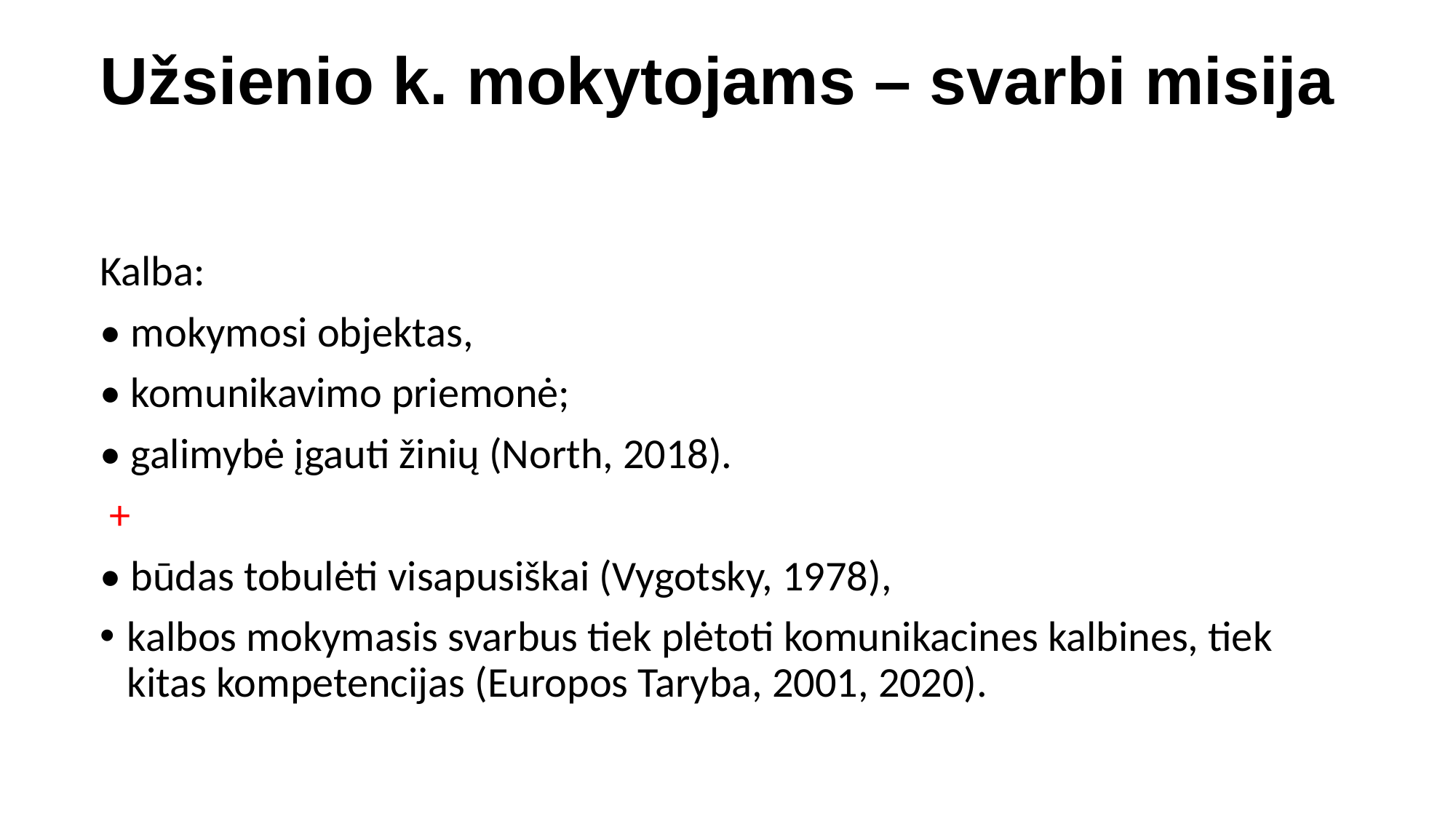

# Užsienio k. mokytojams – svarbi misija
Kalba:
• mokymosi objektas,
• komunikavimo priemonė;
• galimybė įgauti žinių (North, 2018).
 +
• būdas tobulėti visapusiškai (Vygotsky, 1978),
kalbos mokymasis svarbus tiek plėtoti komunikacines kalbines, tiek kitas kompetencijas (Europos Taryba, 2001, 2020).